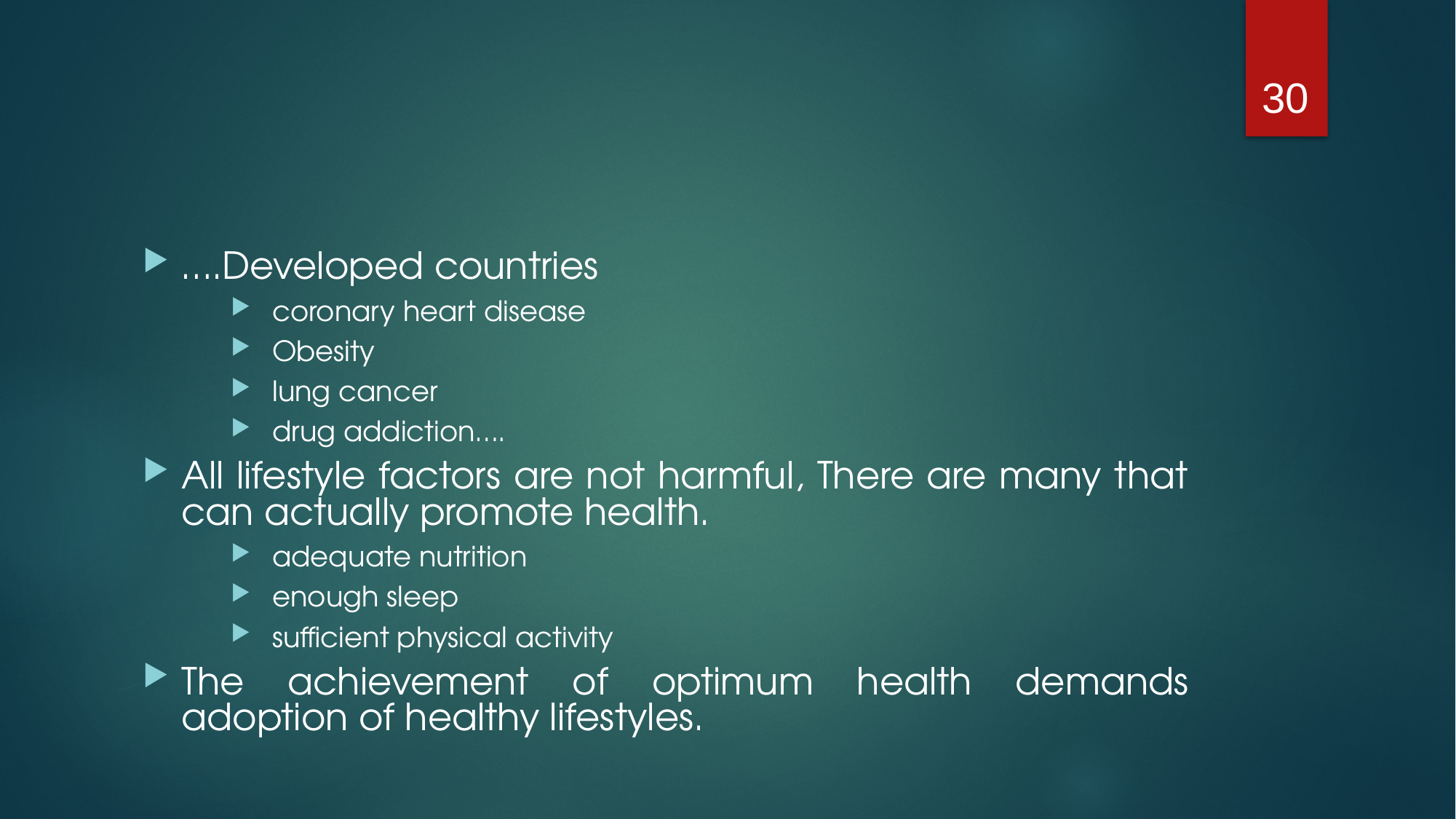

30
….Developed countries
coronary heart disease
Obesity
lung cancer
drug addiction….
All lifestyle factors are not harmful, There are many that can actually promote health.
adequate nutrition
enough sleep
sufficient physical activity
The achievement of optimum health demands adoption of healthy lifestyles.